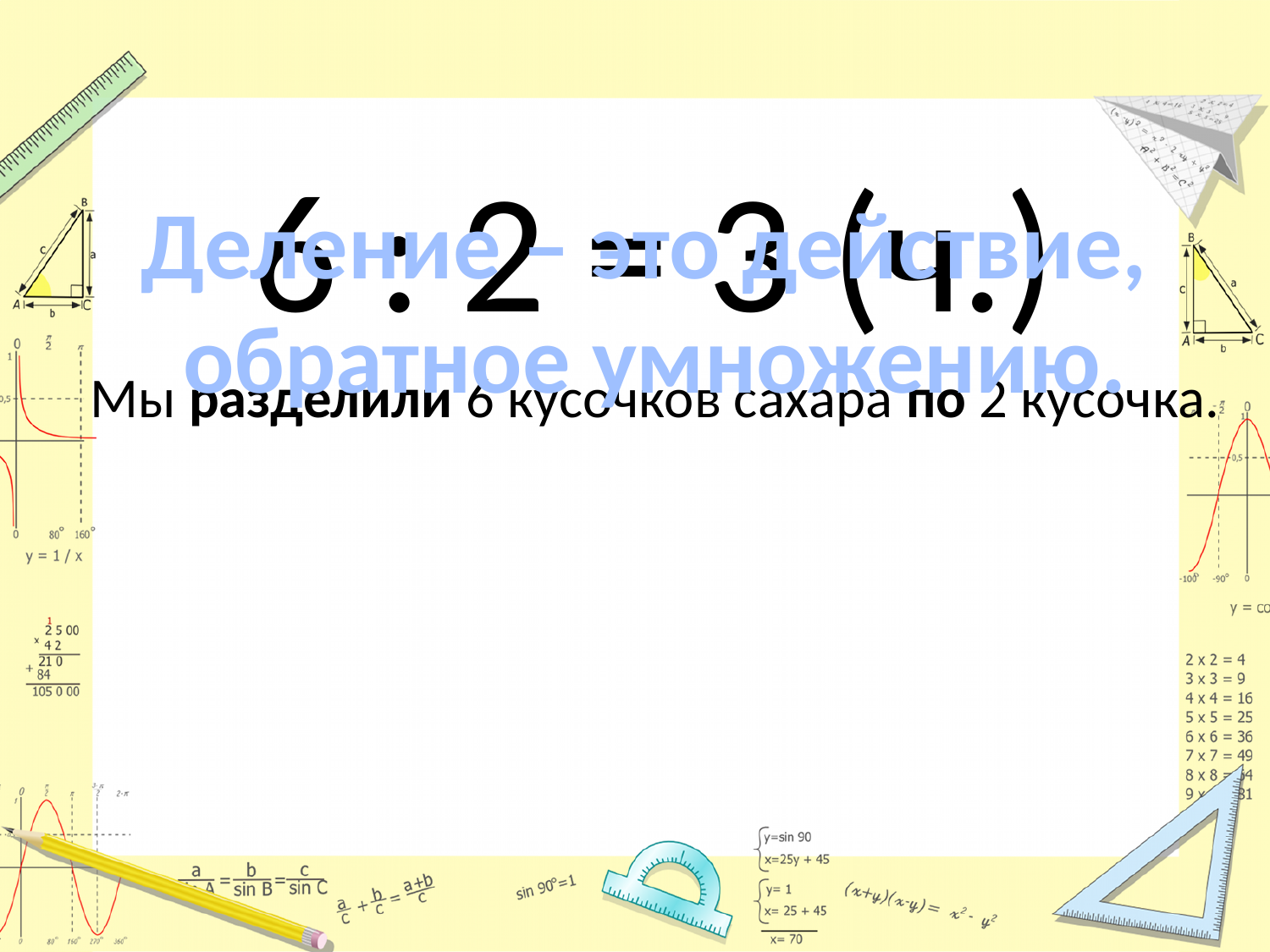

6 : 2 = 3 (ч.)

Деление – это действие,
обратное умножению.
Мы разделили 6 кусочков сахара по 2 кусочка.